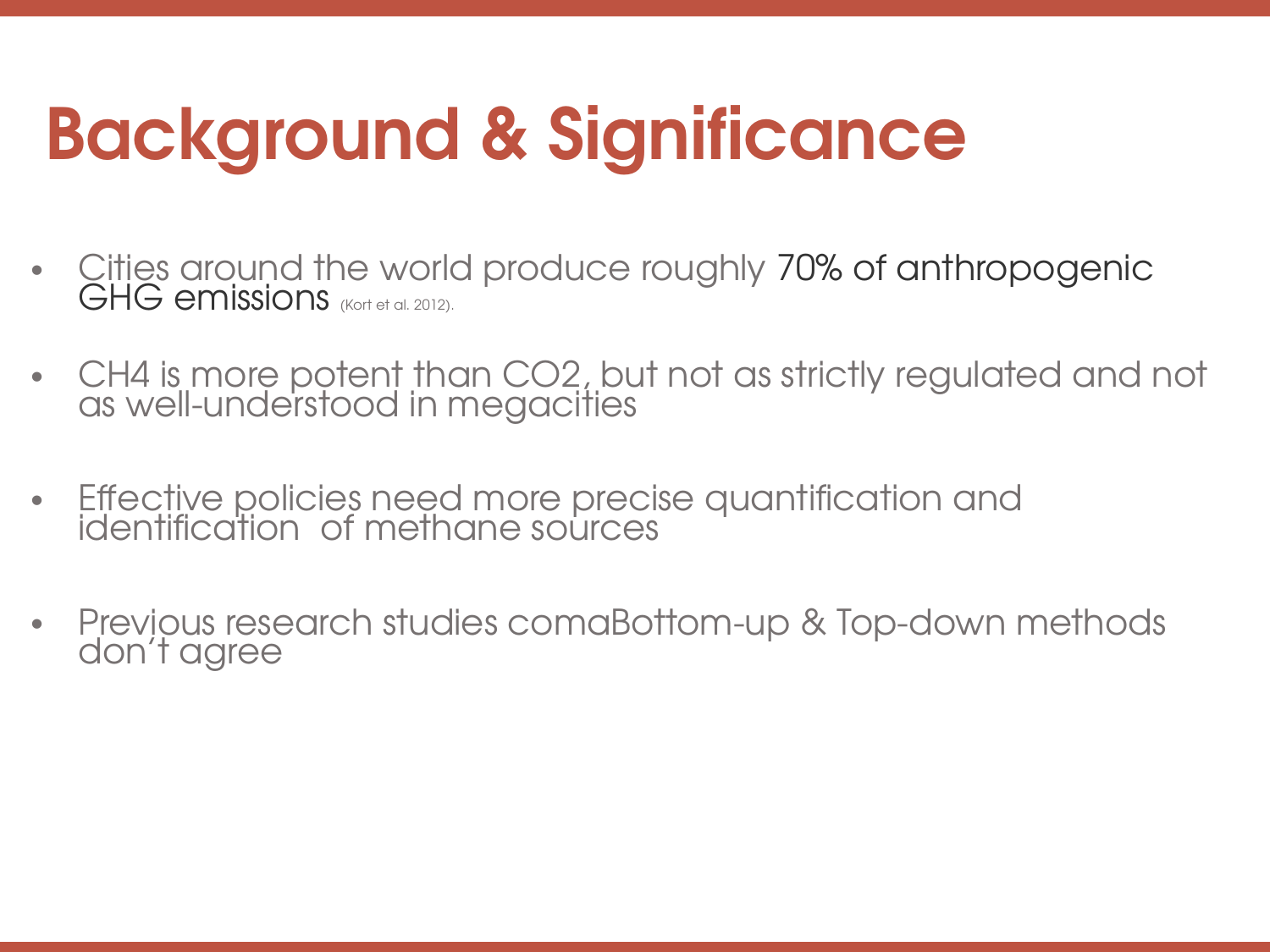

Background & Significance

Cities around the world produce roughly 70% of anthropogenic GHG emissions (Kort et al. 2012).

CH4 is more potent than CO2, but not as strictly regulated and not as well-understood in megacities

Effective policies need more precise quantification and identification  of methane sources

Previous research studies comaBottom-up & Top-down methods don’t agree